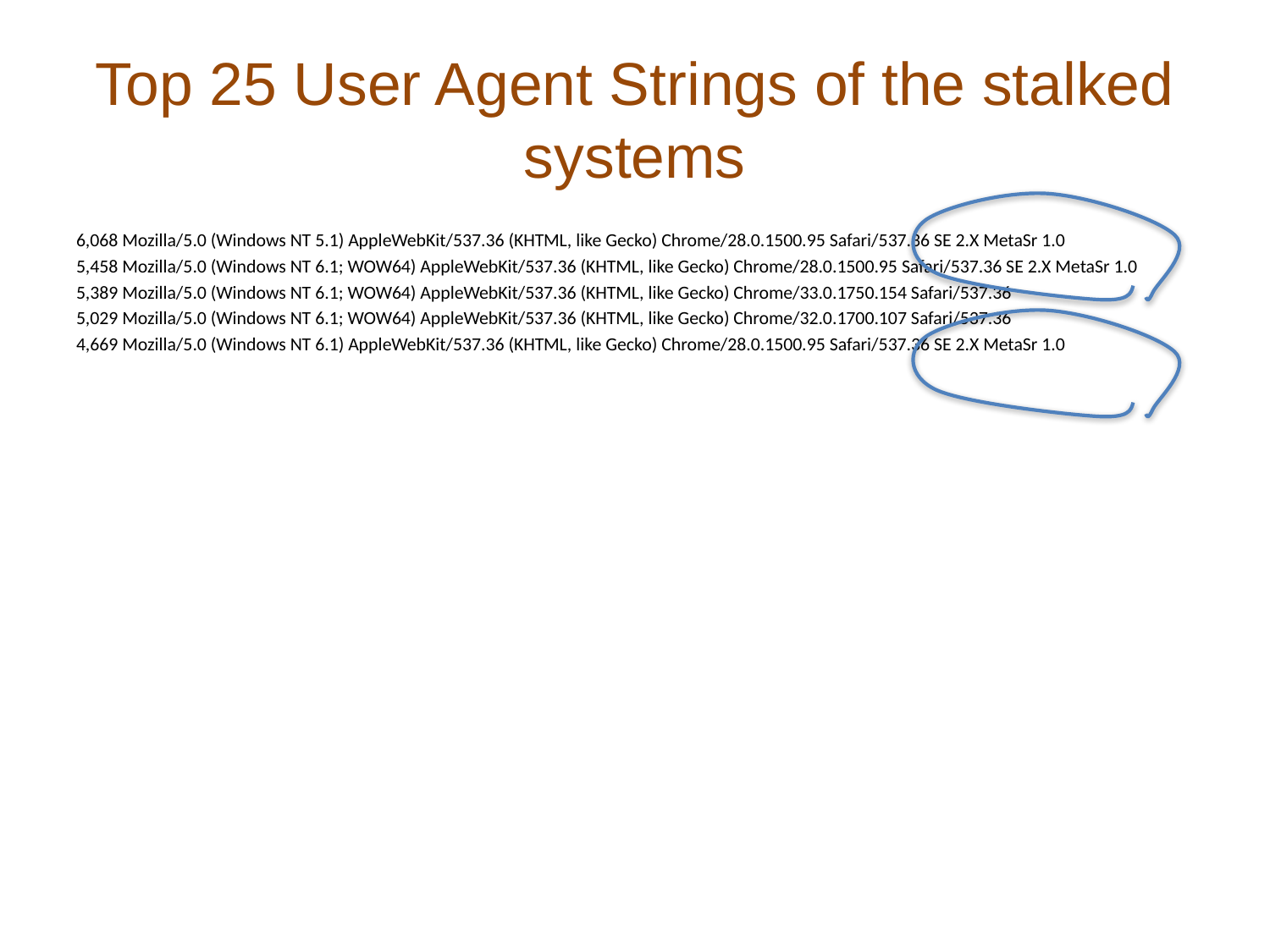

# Top 25 User Agent Strings of the stalked systems

6,068 Mozilla/5.0 (Windows NT 5.1) AppleWebKit/537.36 (KHTML, like Gecko) Chrome/28.0.1500.95 Safari/537.36 SE 2.X MetaSr 1.0
5,458 Mozilla/5.0 (Windows NT 6.1; WOW64) AppleWebKit/537.36 (KHTML, like Gecko) Chrome/28.0.1500.95 Safari/537.36 SE 2.X MetaSr 1.0
5,389 Mozilla/5.0 (Windows NT 6.1; WOW64) AppleWebKit/537.36 (KHTML, like Gecko) Chrome/33.0.1750.154 Safari/537.36
5,029 Mozilla/5.0 (Windows NT 6.1; WOW64) AppleWebKit/537.36 (KHTML, like Gecko) Chrome/32.0.1700.107 Safari/537.36
4,669 Mozilla/5.0 (Windows NT 6.1) AppleWebKit/537.36 (KHTML, like Gecko) Chrome/28.0.1500.95 Safari/537.36 SE 2.X MetaSr 1.0